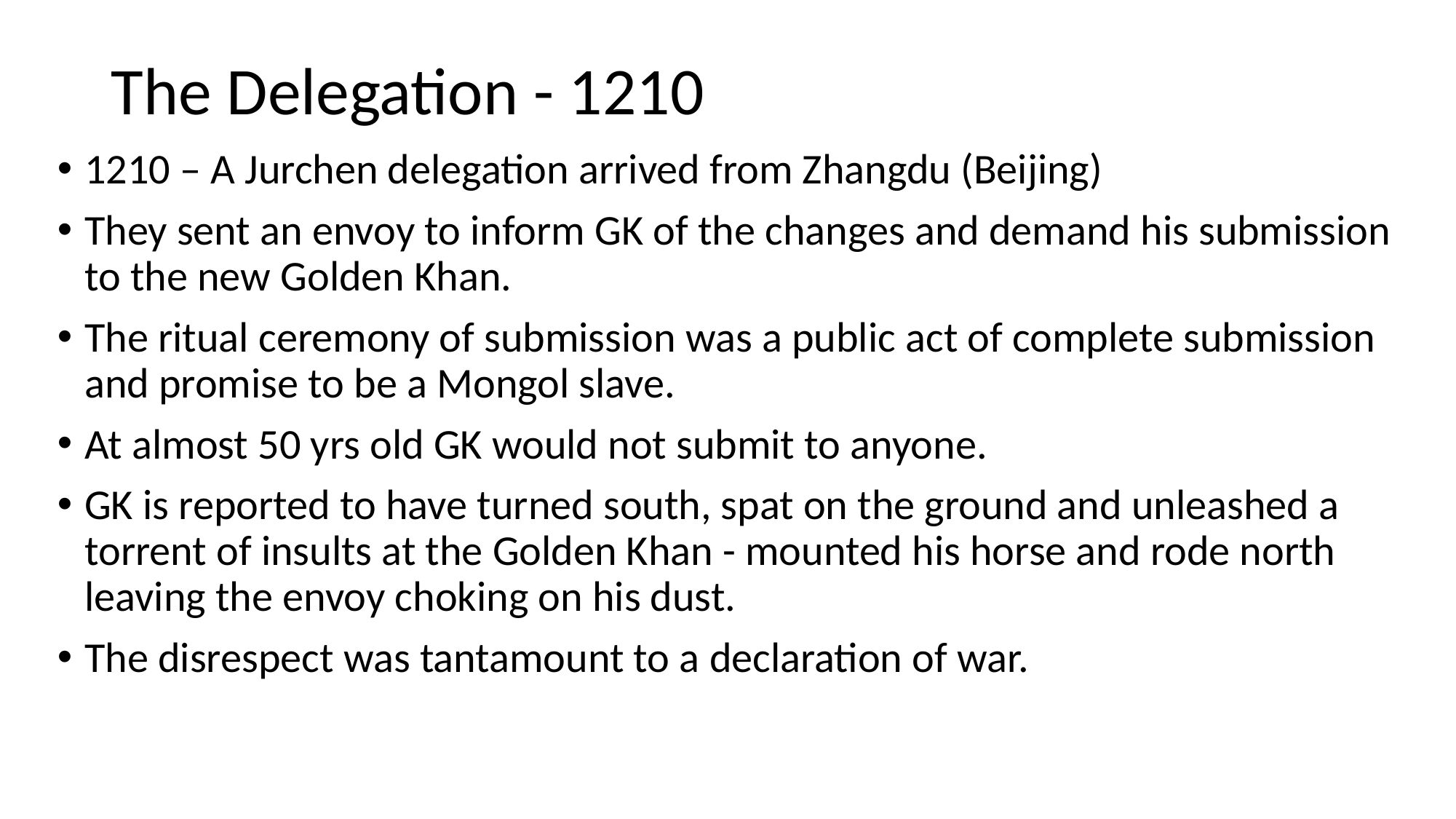

# The Delegation - 1210
1210 – A Jurchen delegation arrived from Zhangdu (Beijing)
They sent an envoy to inform GK of the changes and demand his submission to the new Golden Khan.
The ritual ceremony of submission was a public act of complete submission and promise to be a Mongol slave.
At almost 50 yrs old GK would not submit to anyone.
GK is reported to have turned south, spat on the ground and unleashed a torrent of insults at the Golden Khan - mounted his horse and rode north leaving the envoy choking on his dust.
The disrespect was tantamount to a declaration of war.